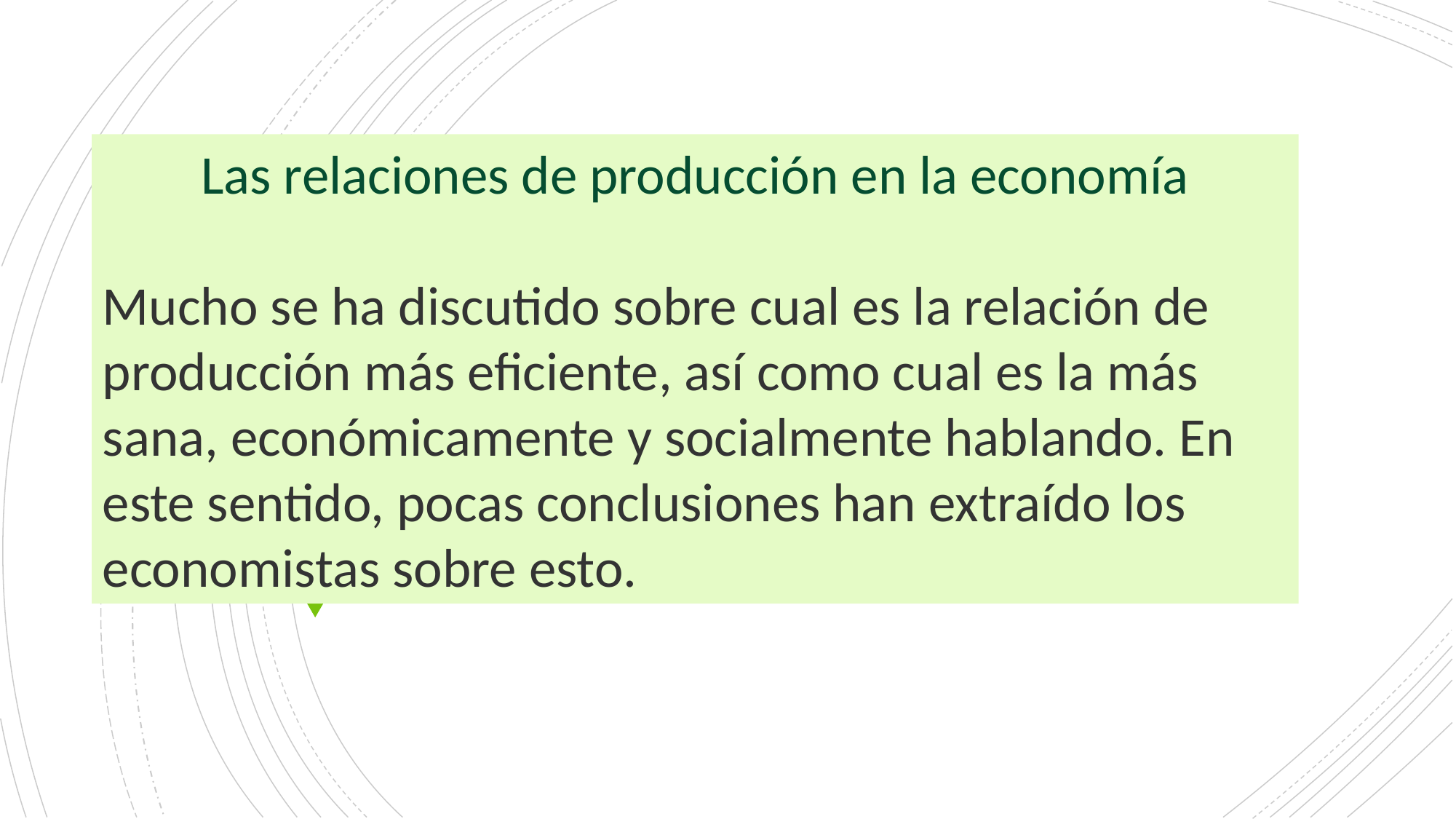

Las relaciones de producción en la economía

Mucho se ha discutido sobre cual es la relación de producción más eficiente, así como cual es la más sana, económicamente y socialmente hablando. En este sentido, pocas conclusiones han extraído los economistas sobre esto.